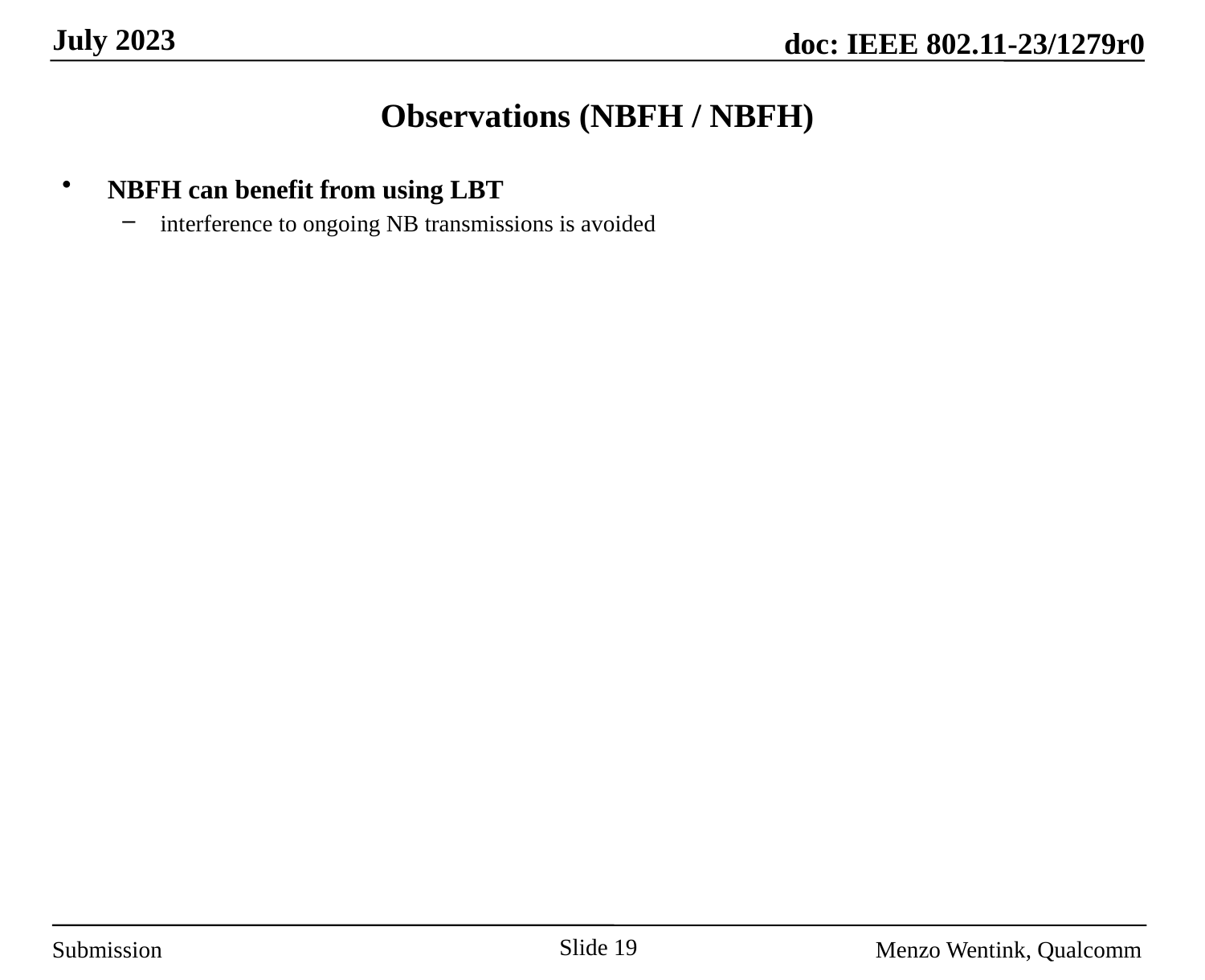

# Observations (NBFH / NBFH)
NBFH can benefit from using LBT
interference to ongoing NB transmissions is avoided
Slide 19